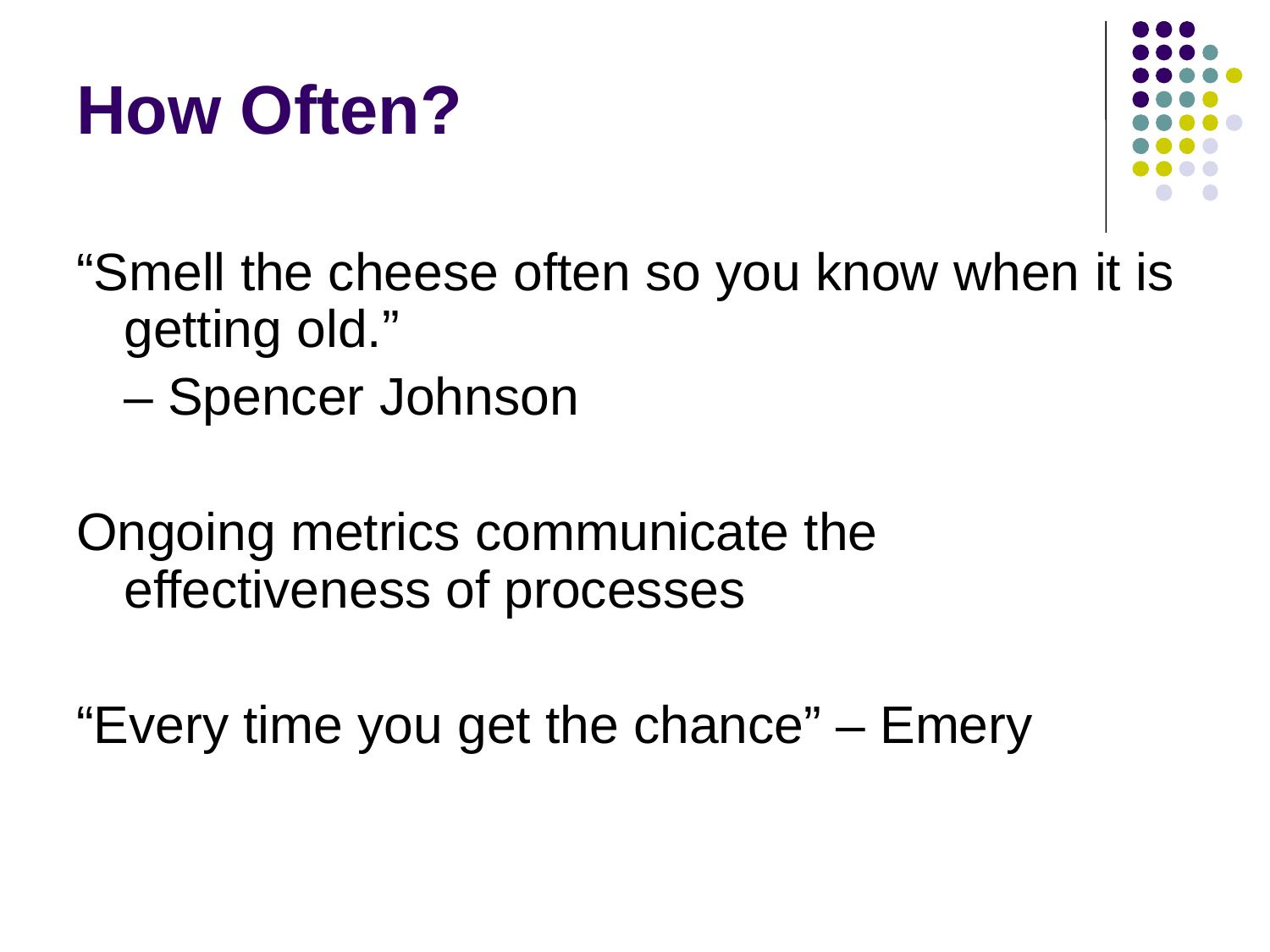

# How Often?
“Smell the cheese often so you know when it is getting old.”
	– Spencer Johnson

Ongoing metrics communicate the effectiveness of processes

“Every time you get the chance” – Emery